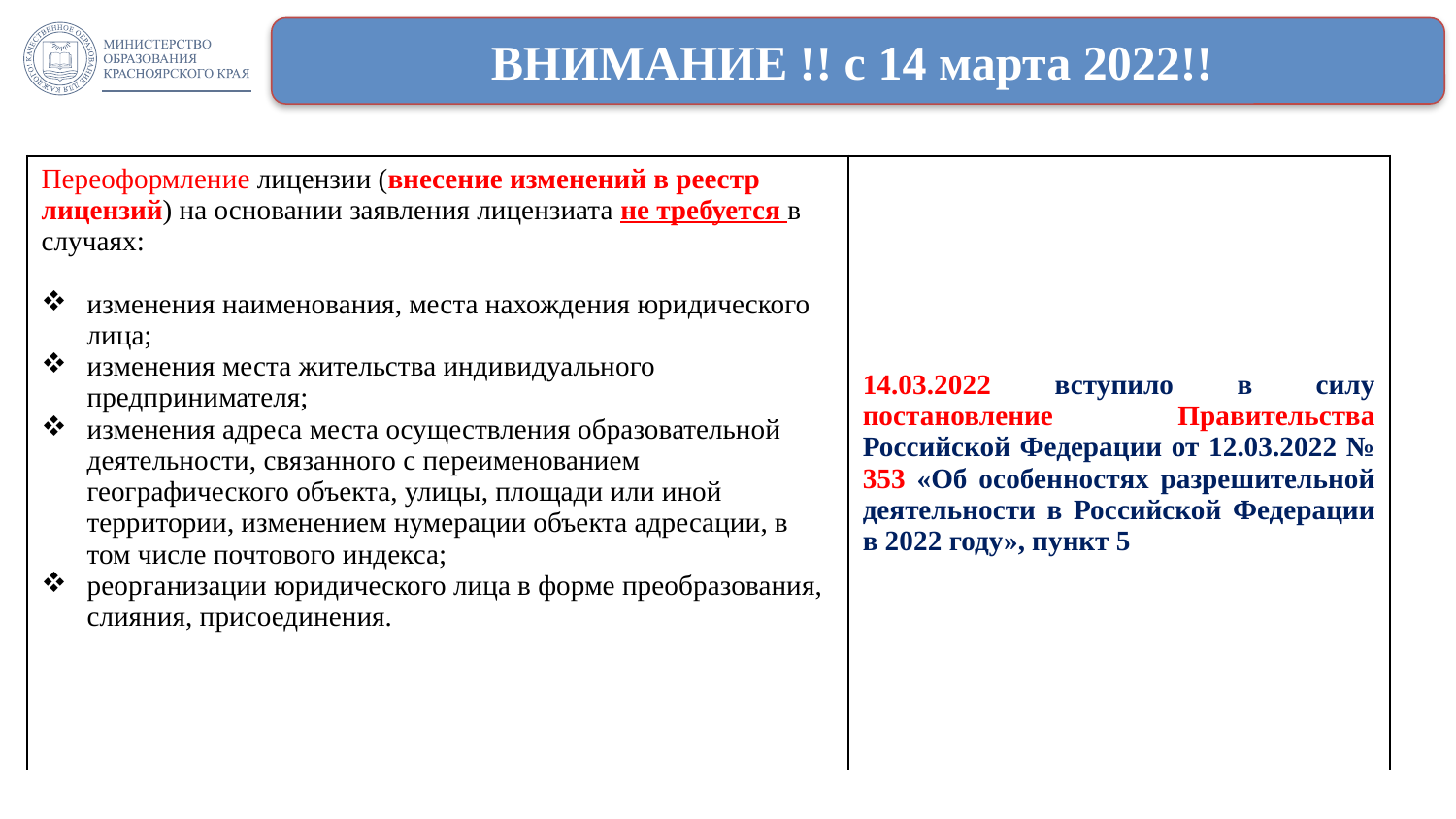

ВНИМАНИЕ !! с 14 марта 2022!!
| Переоформление лицензии (внесение изменений в реестр лицензий) на основании заявления лицензиата не требуется в случаях: изменения наименования, места нахождения юридического лица; изменения места жительства индивидуального предпринимателя; изменения адреса места осуществления образовательной деятельности, связанного с переименованием географического объекта, улицы, площади или иной территории, изменением нумерации объекта адресации, в том числе почтового индекса; реорганизации юридического лица в форме преобразования, слияния, присоединения. | 14.03.2022 вступило в силу постановление Правительства Российской Федерации от 12.03.2022 № 353 «Об особенностях разрешительной деятельности в Российской Федерации в 2022 году», пункт 5 |
| --- | --- |